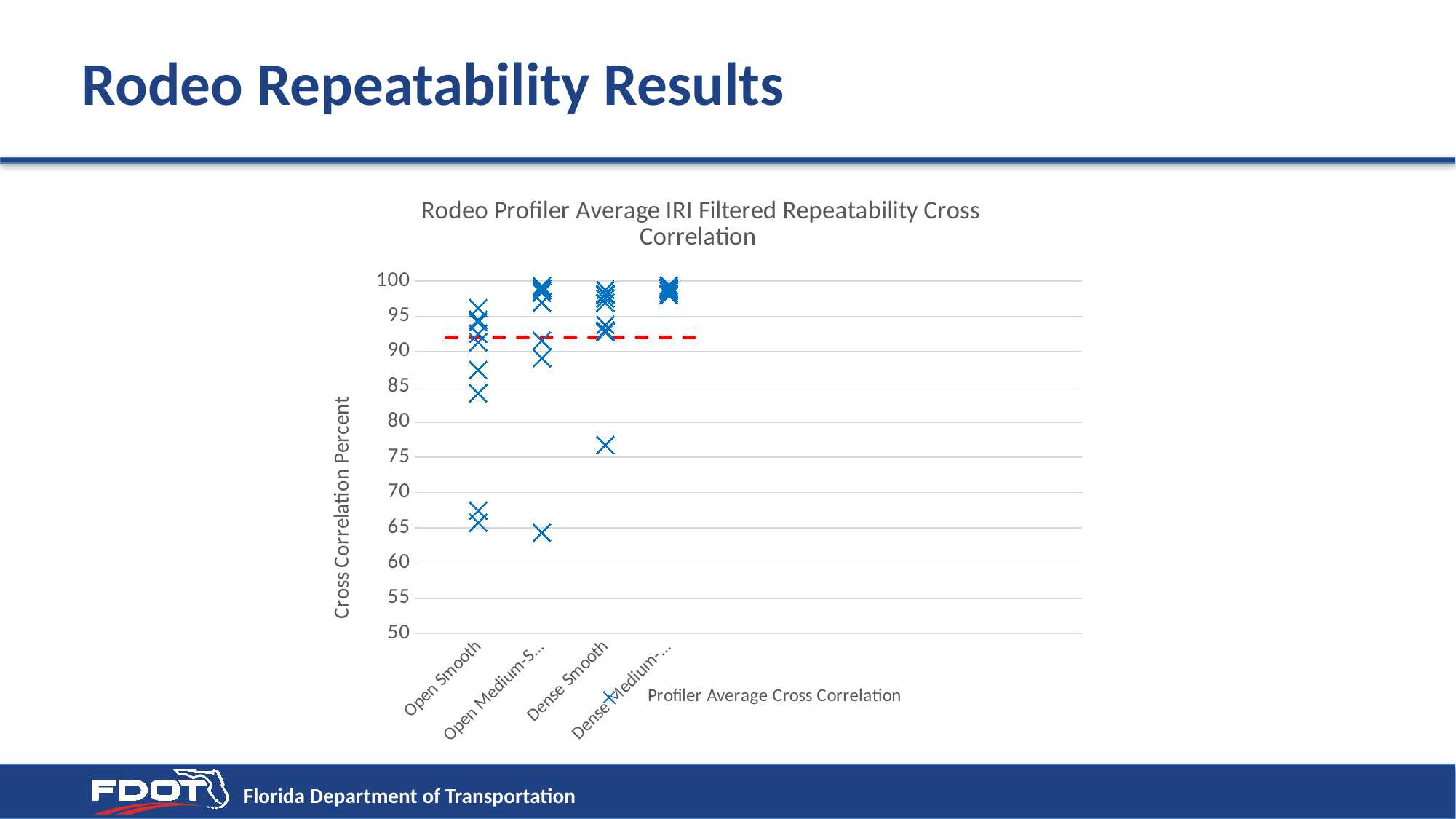

# Rodeo Repeatability Results

### Chart: Rodeo Profiler Average IRI Filtered Repeatability Cross Correlation

| Category |  | Profiler Average Cross Correlation | Open Medium-Smooth | Dense Smooth | Dense Medium-Smooth |  |
|---|---|---|---|---|---|---|
| Open Smooth | 0.0 | 92.55000000000001 | 98.35 | 96.94999999999999 | 98.25 | 92.0 |
| Open Medium-Smooth | 0.0 | 94.2 | 98.6 | 98.75 | 98.9 | 92.0 |
| Dense Smooth | 0.0 | 84.1 | 91.55000000000001 | 93.80000000000001 | 98.05000000000001 | 92.0 |
| Dense Medium-Smooth | 0.0 | 94.2 | 98.94999999999999 | 98.2 | 98.9 | 92.0 |